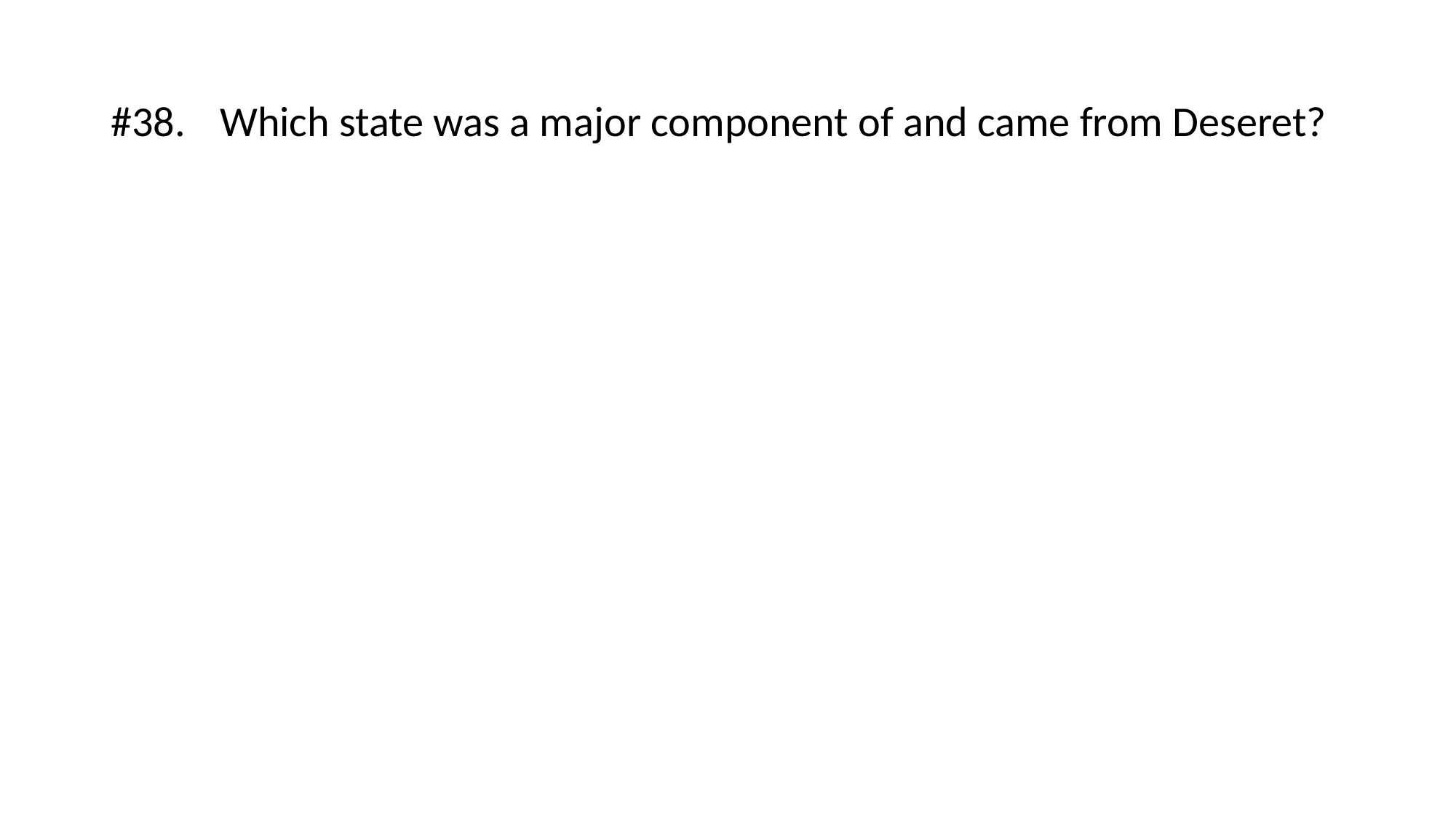

# #38.	Which state was a major component of and came from Deseret?